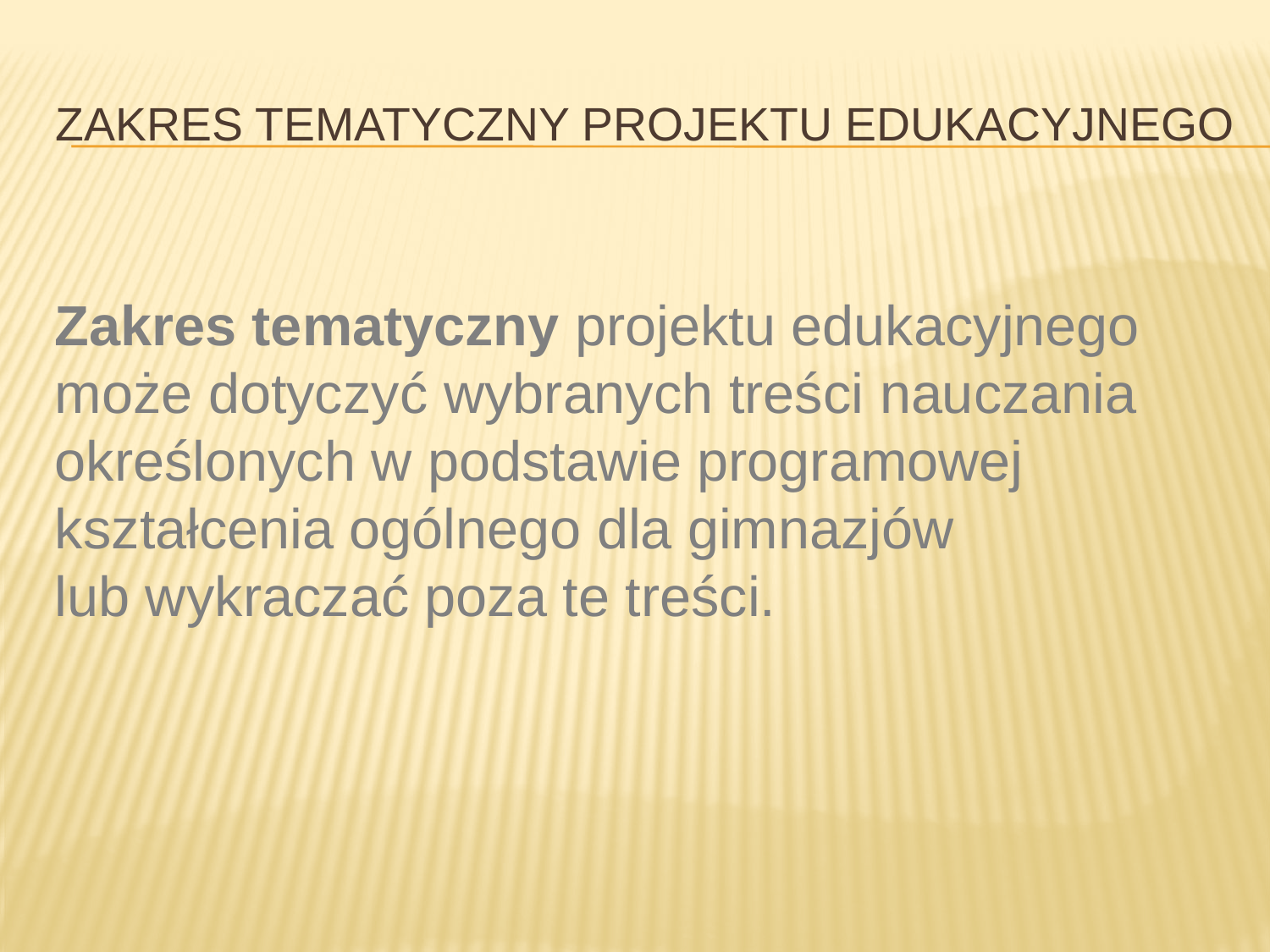

# Zakres tematyczny projektu edukacyjnego

Zakres tematyczny projektu edukacyjnego
może dotyczyć wybranych treści nauczania
określonych w podstawie programowej
kształcenia ogólnego dla gimnazjów
lub wykraczać poza te treści.